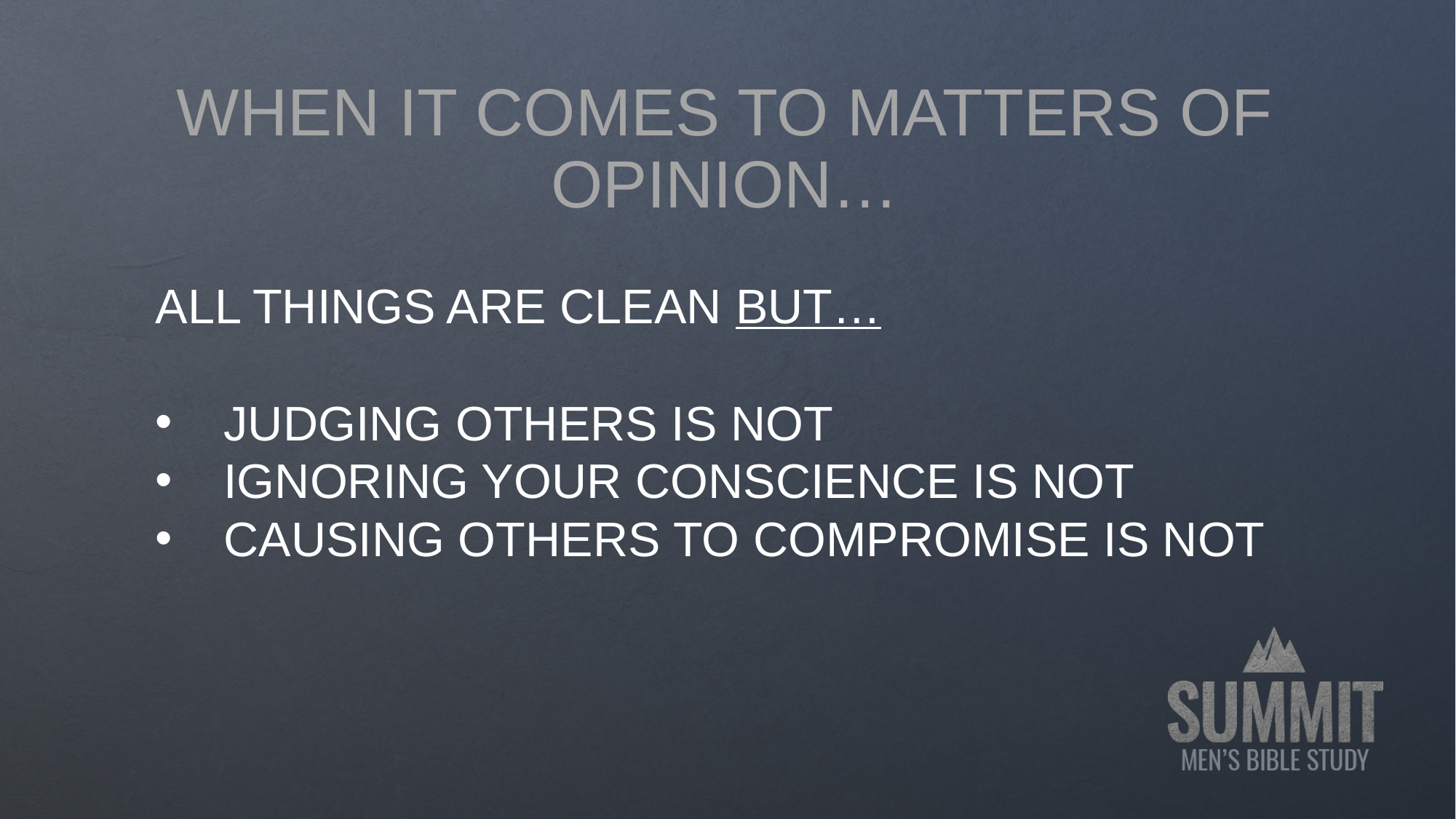

# WHEN IT COMES TO MATTERS OF OPINION…
ALL THINGS ARE CLEAN BUT…

JUDGING OTHERS IS NOT
IGNORING YOUR CONSCIENCE IS NOT
CAUSING OTHERS TO COMPROMISE IS NOT